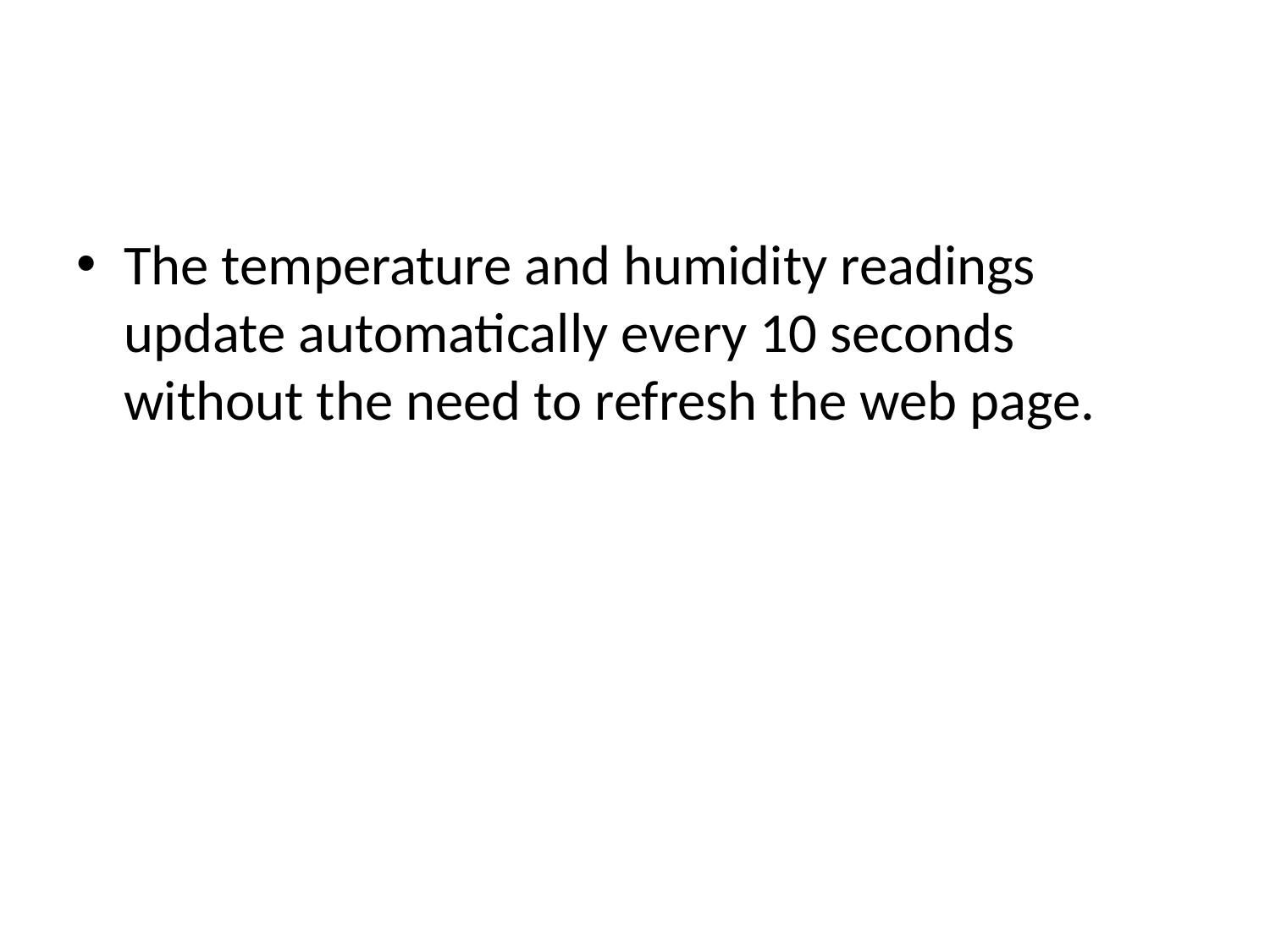

#
The temperature and humidity readings update automatically every 10 seconds without the need to refresh the web page.